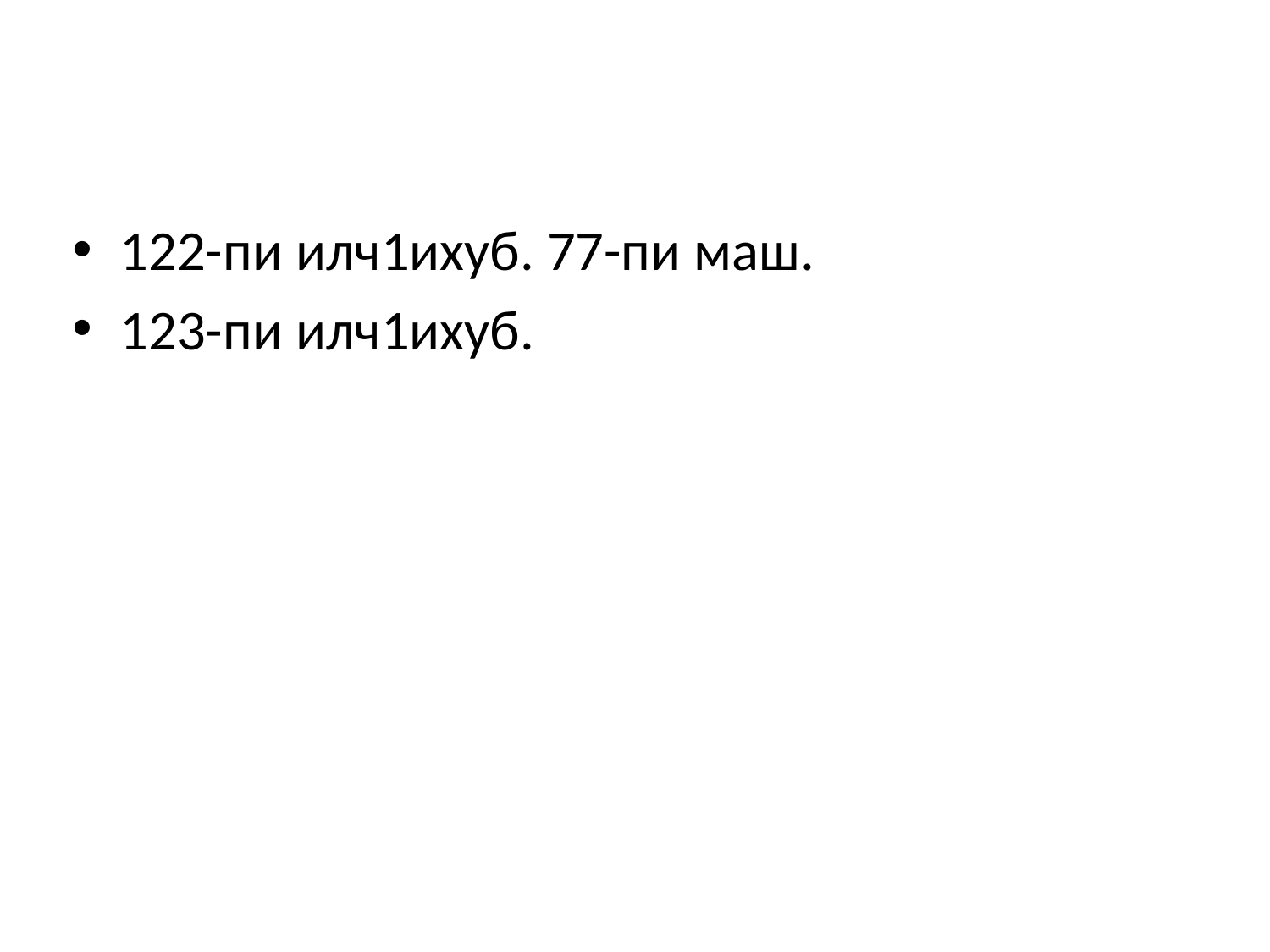

#

122-пи илч1ихуб. 77-пи маш.
123-пи илч1ихуб.